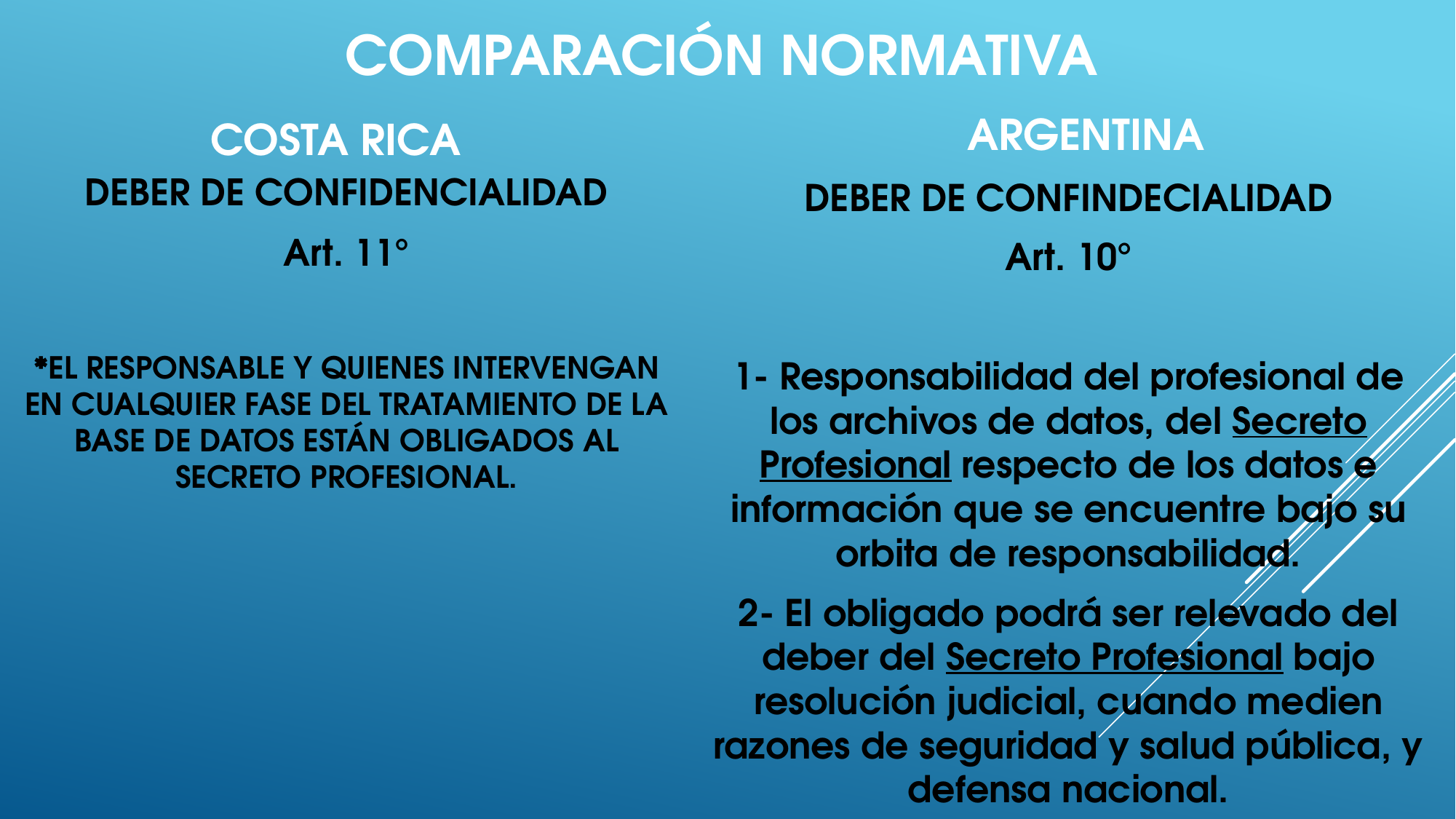

# COMPARACIÓN NORMATIVA
COSTA RICA
ARGENTINA
DEBER DE CONFIDENCIALIDAD
Art. 11°

*EL RESPONSABLE Y QUIENES INTERVENGAN EN CUALQUIER FASE DEL TRATAMIENTO DE LA BASE DE DATOS ESTÁN OBLIGADOS AL SECRETO PROFESIONAL.
DEBER DE CONFINDECIALIDAD
Art. 10°

1- Responsabilidad del profesional de los archivos de datos, del Secreto Profesional respecto de los datos e información que se encuentre bajo su orbita de responsabilidad.
2- El obligado podrá ser relevado del deber del Secreto Profesional bajo resolución judicial, cuando medien razones de seguridad y salud pública, y defensa nacional.